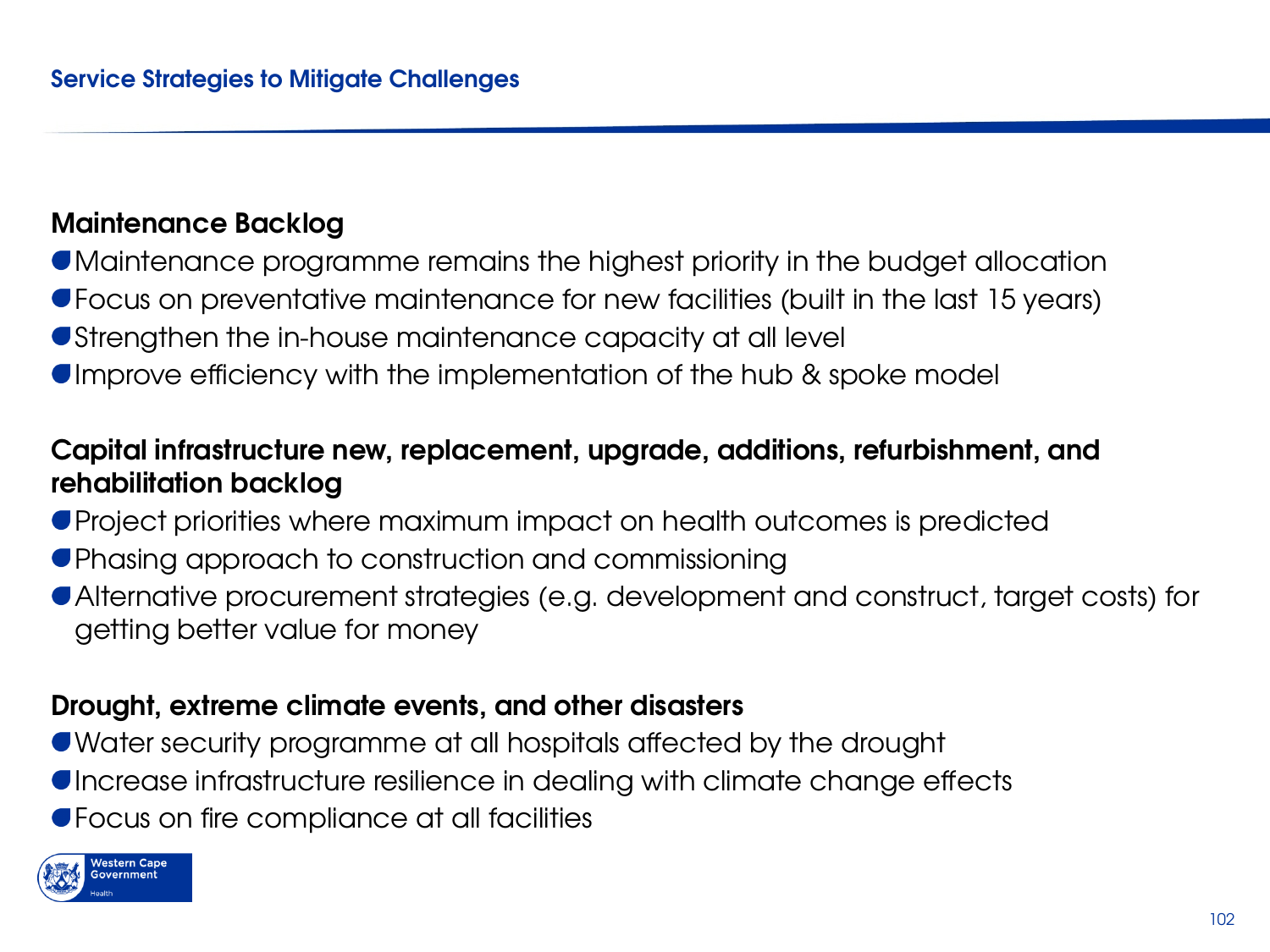

Go to Insert > Header & Footer > Enter presentation name into footer field
# Service Strategies to Mitigate Challenges

Maintenance Backlog
Maintenance programme remains the highest priority in the budget allocation
Focus on preventative maintenance for new facilities (built in the last 15 years)
Strengthen the in-house maintenance capacity at all level
Improve efficiency with the implementation of the hub & spoke model

Capital infrastructure new, replacement, upgrade, additions, refurbishment, and rehabilitation backlog
Project priorities where maximum impact on health outcomes is predicted
Phasing approach to construction and commissioning
Alternative procurement strategies (e.g. development and construct, target costs) for getting better value for money

Drought, extreme climate events, and other disasters
Water security programme at all hospitals affected by the drought
Increase infrastructure resilience in dealing with climate change effects
Focus on fire compliance at all facilities

102